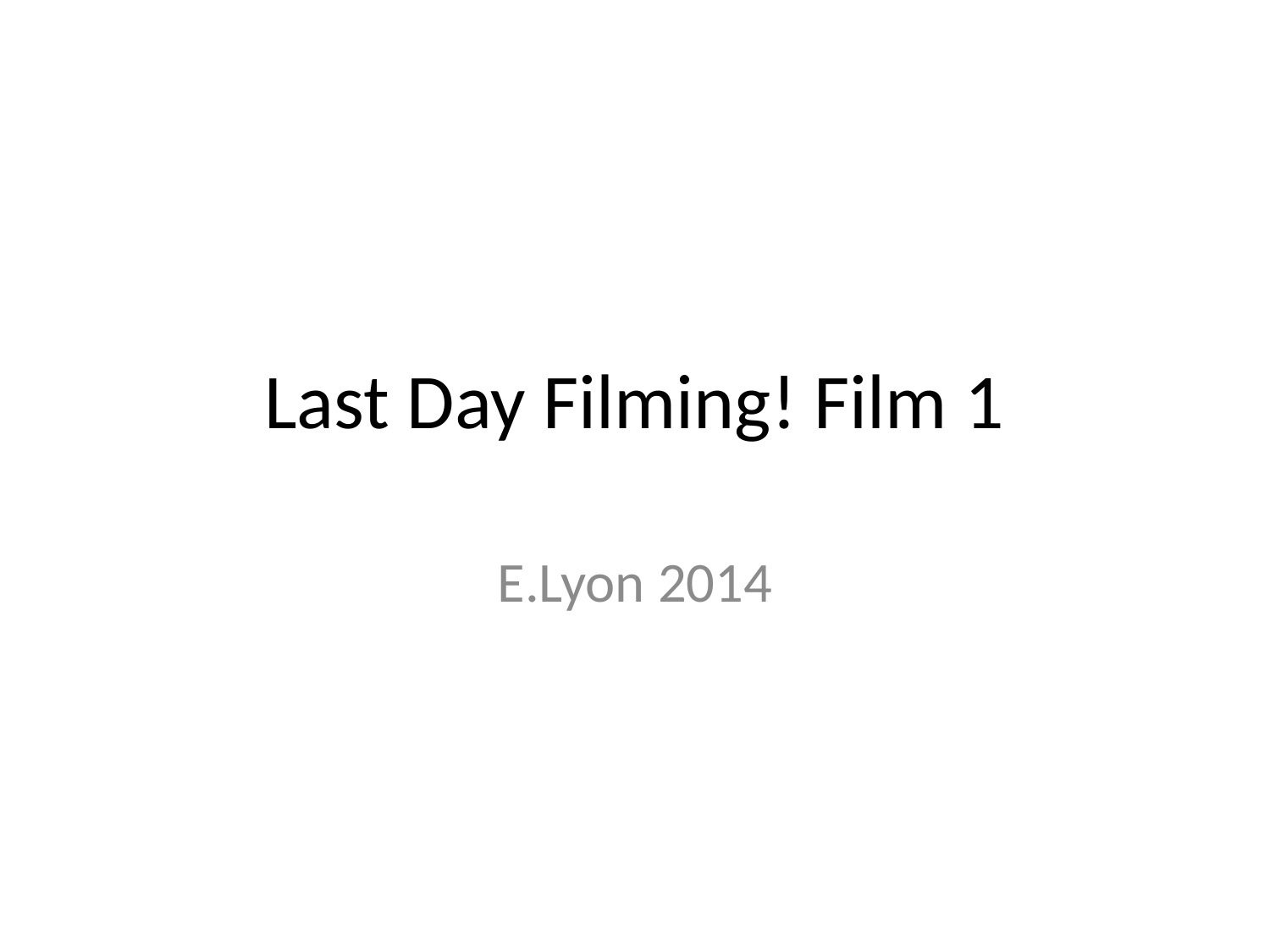

# Last Day Filming! Film 1
E.Lyon 2014